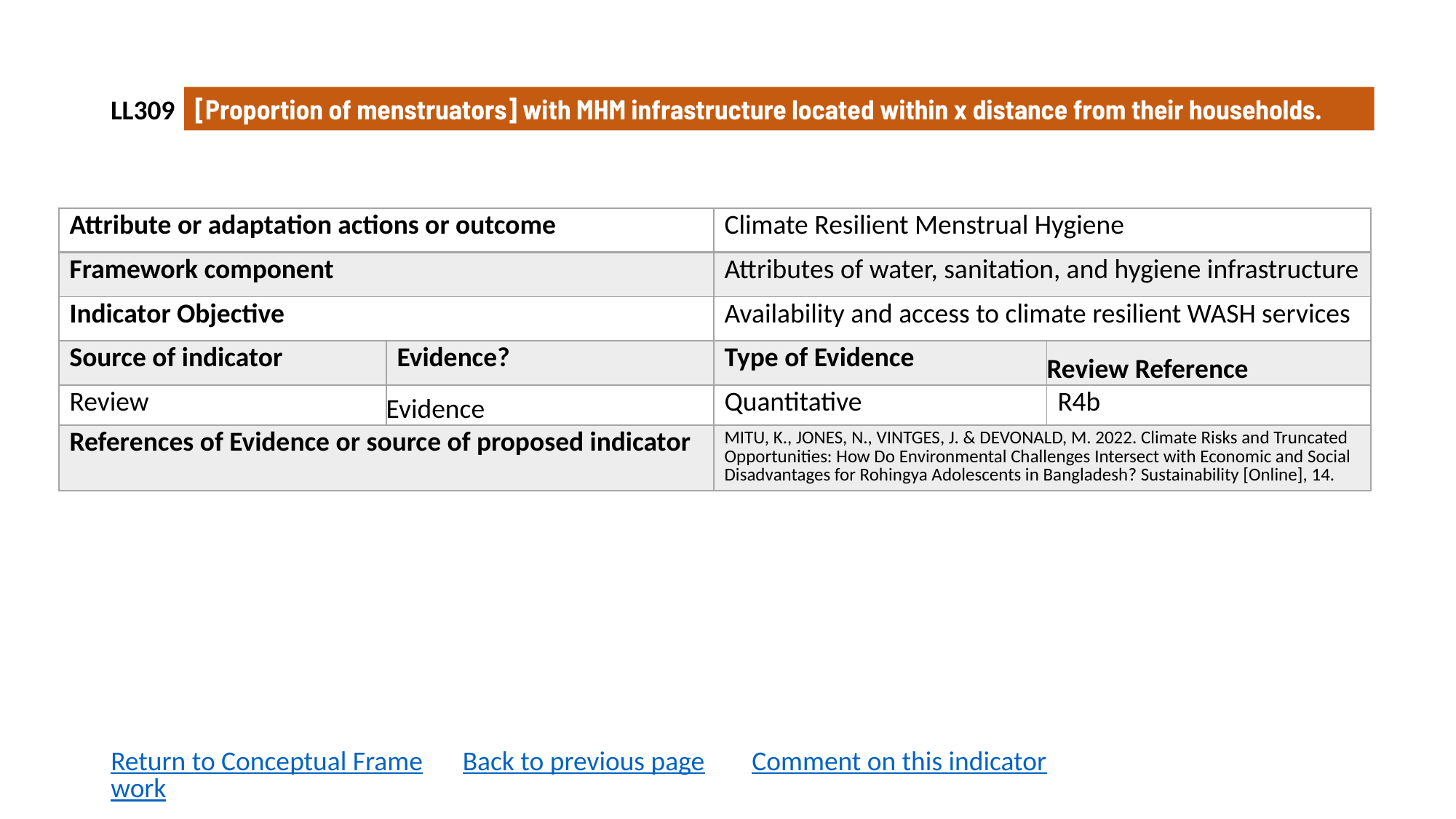

LL309
[Proportion of menstruators] with MHM infrastructure located within x distance from their households.
| Attribute or adaptation actions or outcome |  | Climate Resilient Menstrual Hygiene |  |
| --- | --- | --- | --- |
| Framework component |  | Attributes of water, sanitation, and hygiene infrastructure |  |
| Indicator Objective |  | Availability and access to climate resilient WASH services |  |
| Source of indicator | Evidence? | Type of Evidence | Review Reference |
| Review | Evidence | Quantitative | R4b |
| References of Evidence or source of proposed indicator |  | MITU, K., JONES, N., VINTGES, J. & DEVONALD, M. 2022. Climate Risks and Truncated Opportunities: How Do Environmental Challenges Intersect with Economic and Social Disadvantages for Rohingya Adolescents in Bangladesh? Sustainability [Online], 14. |  |
Return to Conceptual Framework
Back to previous page
Comment on this indicator